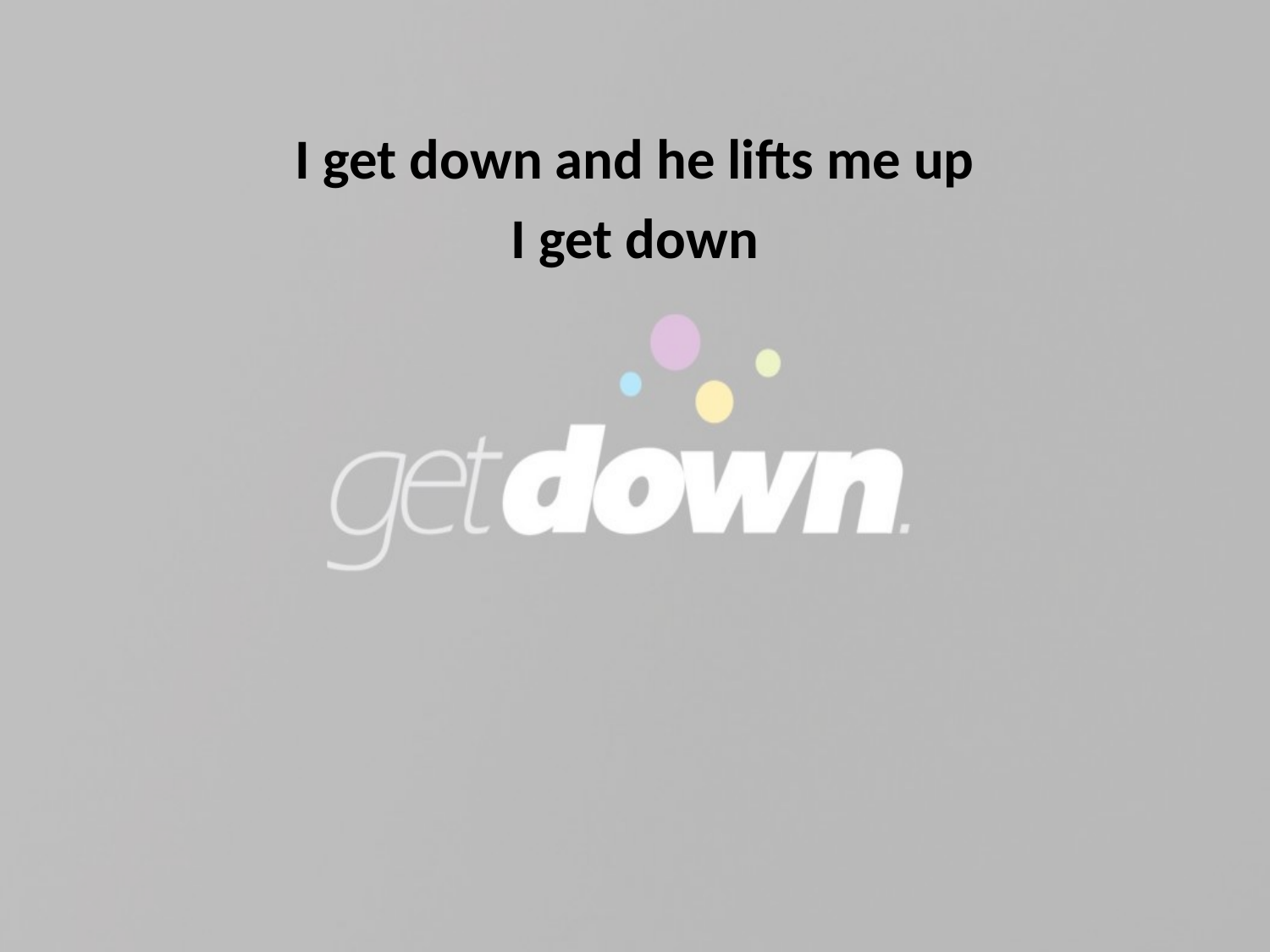

I get down and he lifts me up
I get down